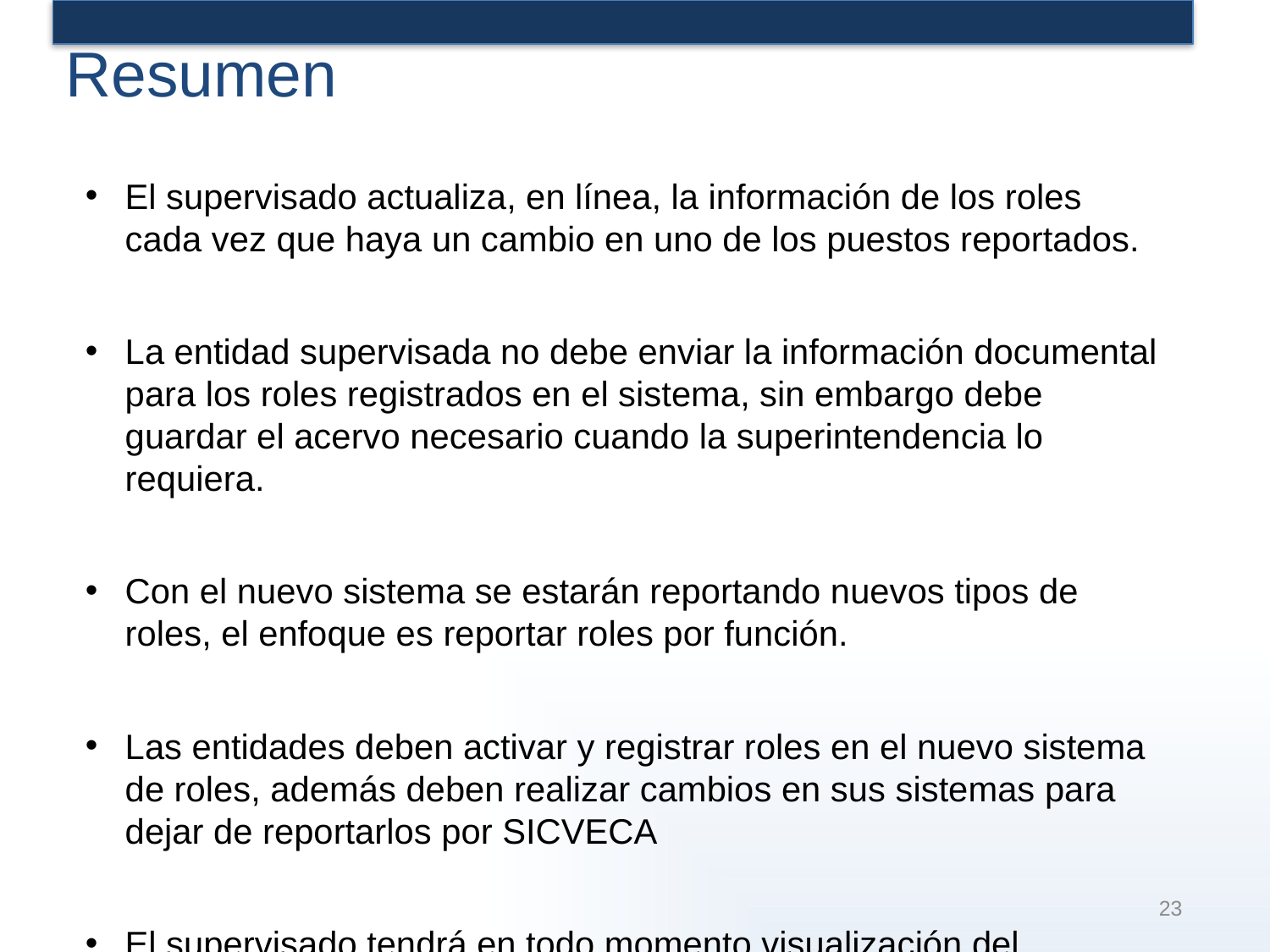

# Resumen

El supervisado actualiza, en línea, la información de los roles cada vez que haya un cambio en uno de los puestos reportados.

La entidad supervisada no debe enviar la información documental para los roles registrados en el sistema, sin embargo debe guardar el acervo necesario cuando la superintendencia lo requiera.

Con el nuevo sistema se estarán reportando nuevos tipos de roles, el enfoque es reportar roles por función.

Las entidades deben activar y registrar roles en el nuevo sistema de roles, además deben realizar cambios en sus sistemas para dejar de reportarlos por SICVECA

El supervisado tendrá en todo momento visualización del expediente.

23